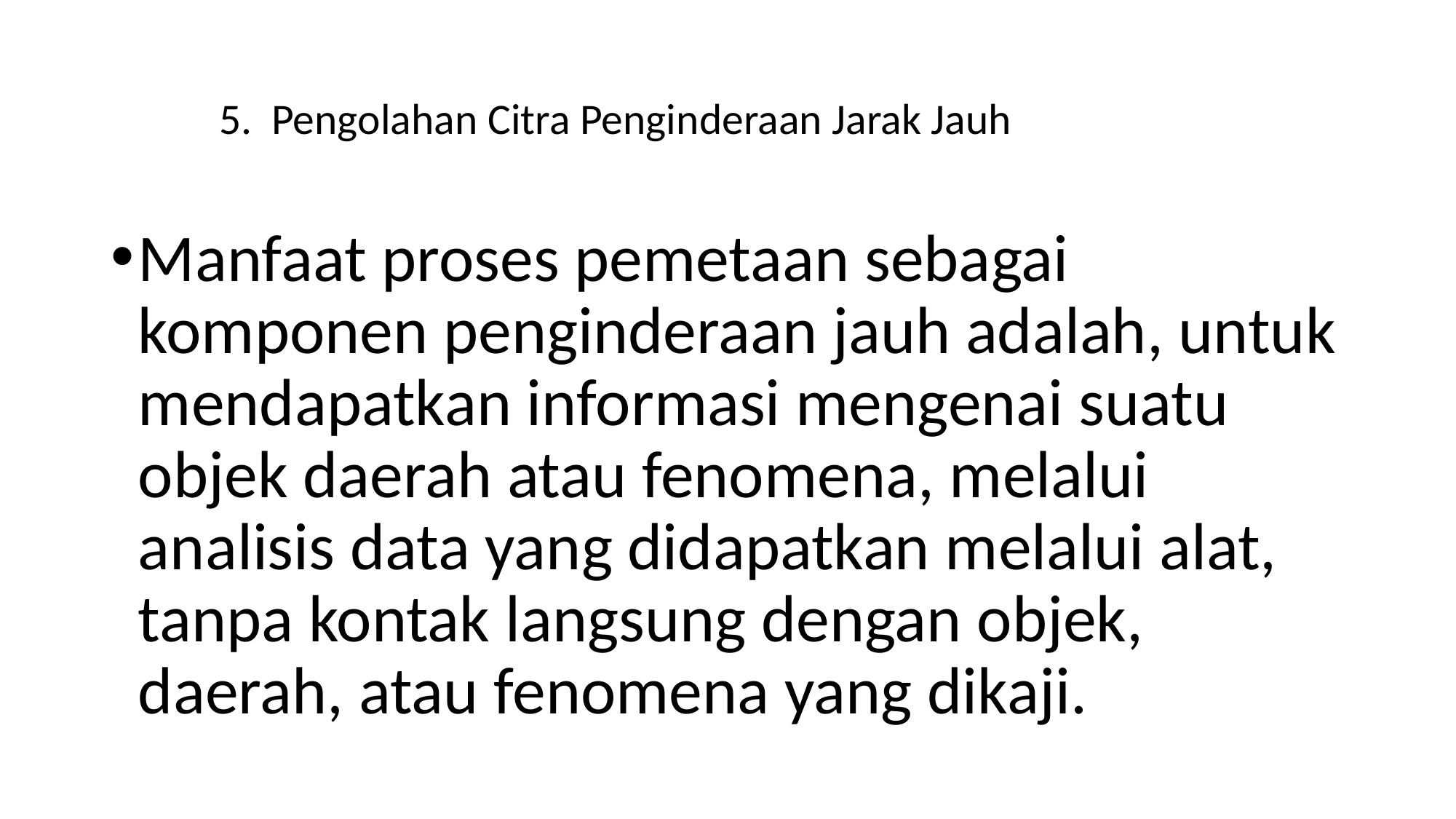

# 5.  Pengolahan Citra Penginderaan Jarak Jauh
Manfaat proses pemetaan sebagai komponen penginderaan jauh adalah, untuk mendapatkan informasi mengenai suatu objek daerah atau fenomena, melalui analisis data yang didapatkan melalui alat, tanpa kontak langsung dengan objek, daerah, atau fenomena yang dikaji.